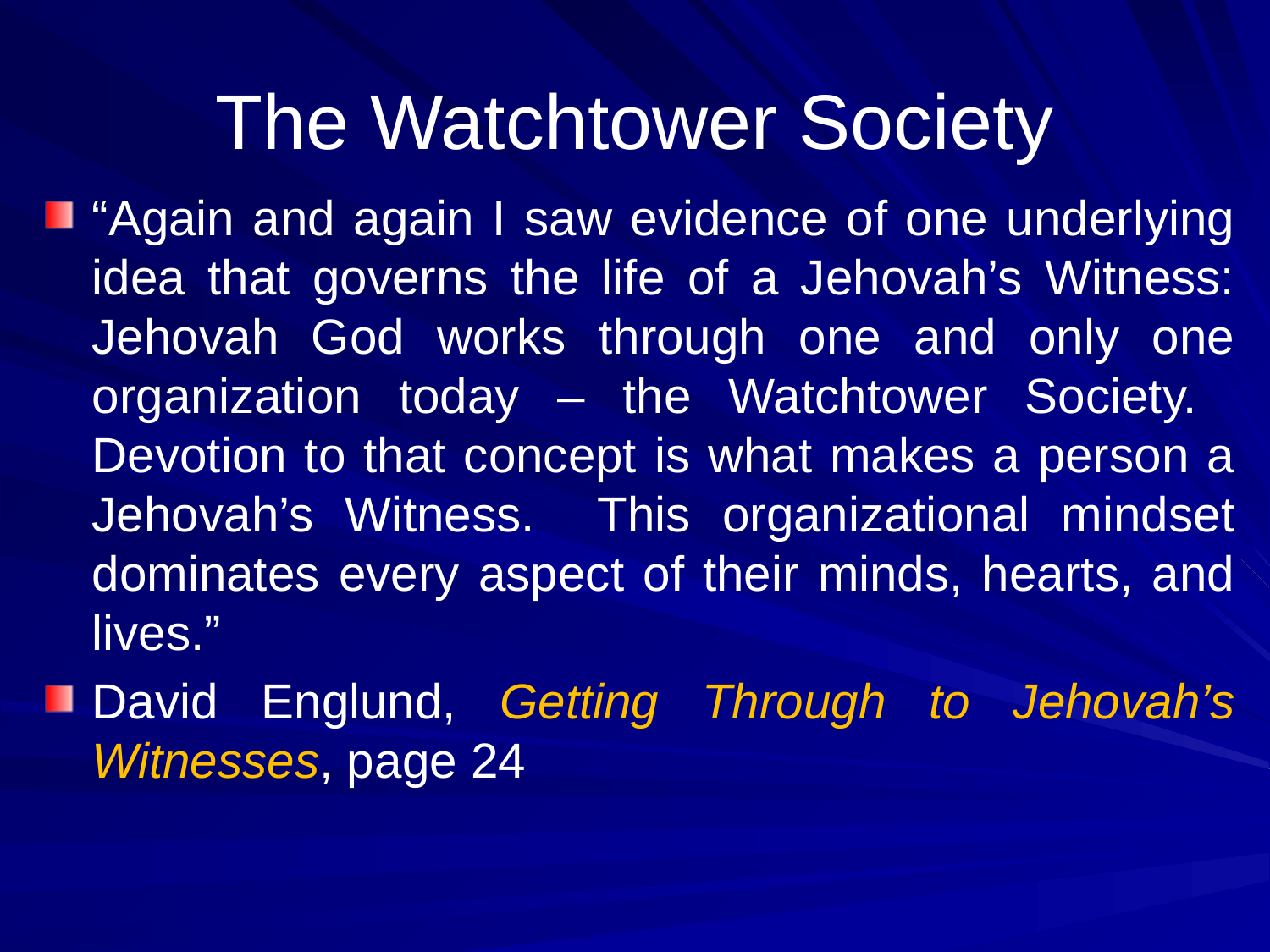

# The Watchtower Society
“Again and again I saw evidence of one underlying idea that governs the life of a Jehovah’s Witness: Jehovah God works through one and only one organization today – the Watchtower Society.  Devotion to that concept is what makes a person a Jehovah’s Witness.  This organizational mindset dominates every aspect of their minds, hearts, and lives.”
David Englund, Getting Through to Jehovah’s Witnesses, page 24